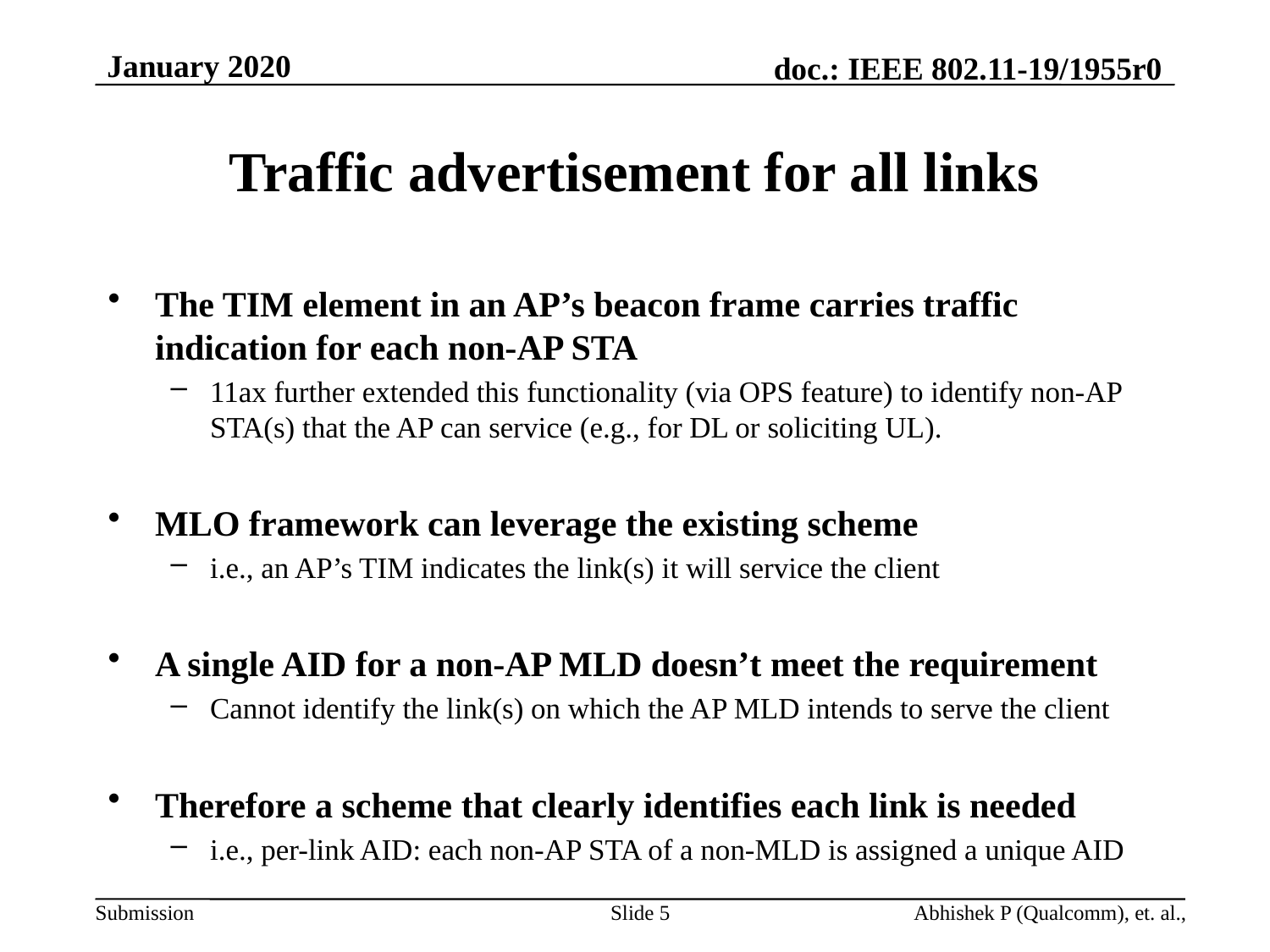

# Traffic advertisement for all links
The TIM element in an AP’s beacon frame carries traffic indication for each non-AP STA
11ax further extended this functionality (via OPS feature) to identify non-AP STA(s) that the AP can service (e.g., for DL or soliciting UL).

MLO framework can leverage the existing scheme
i.e., an AP’s TIM indicates the link(s) it will service the client

A single AID for a non-AP MLD doesn’t meet the requirement
Cannot identify the link(s) on which the AP MLD intends to serve the client

Therefore a scheme that clearly identifies each link is needed
i.e., per-link AID: each non-AP STA of a non-MLD is assigned a unique AID
Slide 5
Abhishek P (Qualcomm), et. al.,